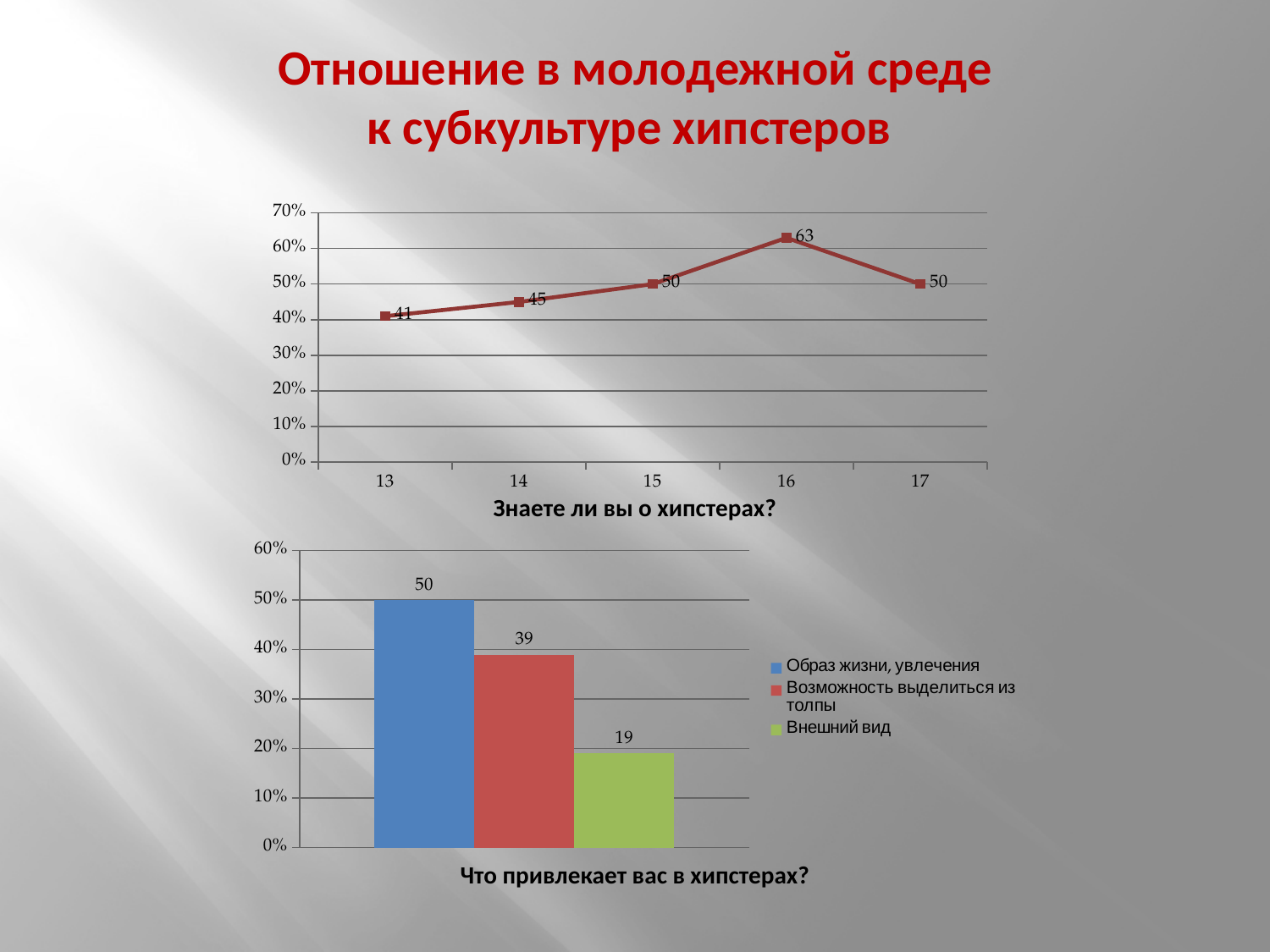

Отношение в молодежной среде
к субкультуре хипстеров

### Chart

| Category |  |
|---|---|
| 13 | 41.0 |
| 14 | 45.0 |
| 15 | 50.0 |
| 16 | 63.0 |
| 17 | 50.0 |
Знаете ли вы о хипстерах?

### Chart

| Category | Образ жизни, увлечения | Возможность выделиться из толпы | Внешний вид |
|---|---|---|---|
Что привлекает вас в хипстерах?